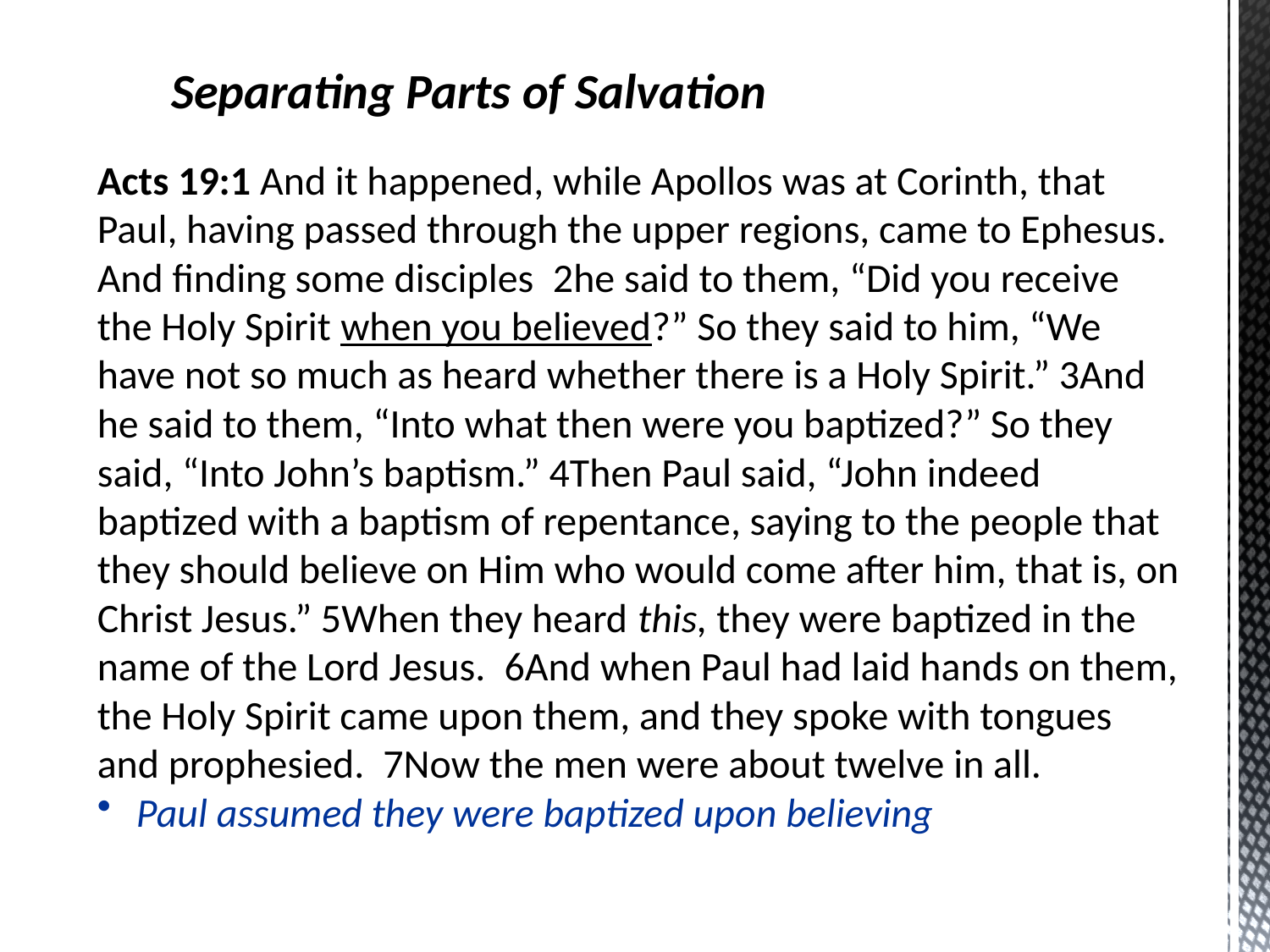

Separating Parts of Salvation
Acts 19:1 And it happened, while Apollos was at Corinth, that Paul, having passed through the upper regions, came to Ephesus. And finding some disciples  2he said to them, “Did you receive the Holy Spirit when you believed?” So they said to him, “We have not so much as heard whether there is a Holy Spirit.” 3And he said to them, “Into what then were you baptized?” So they said, “Into John’s baptism.” 4Then Paul said, “John indeed baptized with a baptism of repentance, saying to the people that they should believe on Him who would come after him, that is, on Christ Jesus.” 5When they heard this, they were baptized in the name of the Lord Jesus.  6And when Paul had laid hands on them, the Holy Spirit came upon them, and they spoke with tongues and prophesied.  7Now the men were about twelve in all.
 Paul assumed they were baptized upon believing